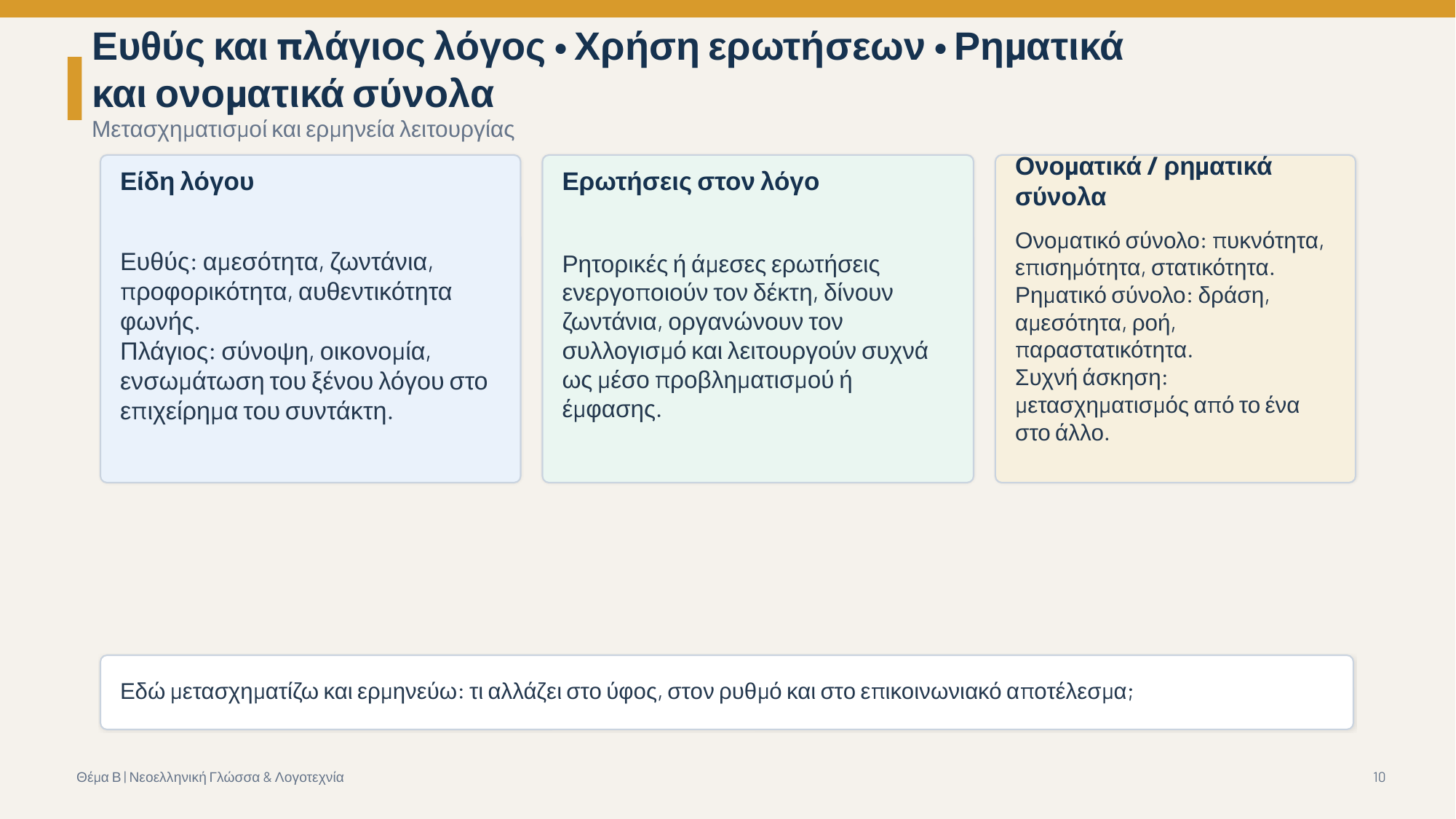

Ευθύς και πλάγιος λόγος • Χρήση ερωτήσεων • Ρηματικά και ονοματικά σύνολα

Μετασχηματισμοί και ερμηνεία λειτουργίας

Είδη λόγου
Ερωτήσεις στον λόγο
Ονοματικά / ρηματικά σύνολα
Ευθύς: αμεσότητα, ζωντάνια, προφορικότητα, αυθεντικότητα φωνής.
Πλάγιος: σύνοψη, οικονομία, ενσωμάτωση του ξένου λόγου στο επιχείρημα του συντάκτη.
Ρητορικές ή άμεσες ερωτήσεις ενεργοποιούν τον δέκτη, δίνουν ζωντάνια, οργανώνουν τον συλλογισμό και λειτουργούν συχνά ως μέσο προβληματισμού ή έμφασης.
Ονοματικό σύνολο: πυκνότητα, επισημότητα, στατικότητα.
Ρηματικό σύνολο: δράση, αμεσότητα, ροή, παραστατικότητα.
Συχνή άσκηση: μετασχηματισμός από το ένα στο άλλο.

Εδώ μετασχηματίζω και ερμηνεύω: τι αλλάζει στο ύφος, στον ρυθμό και στο επικοινωνιακό αποτέλεσμα;
Θέμα Β | Νεοελληνική Γλώσσα & Λογοτεχνία
10